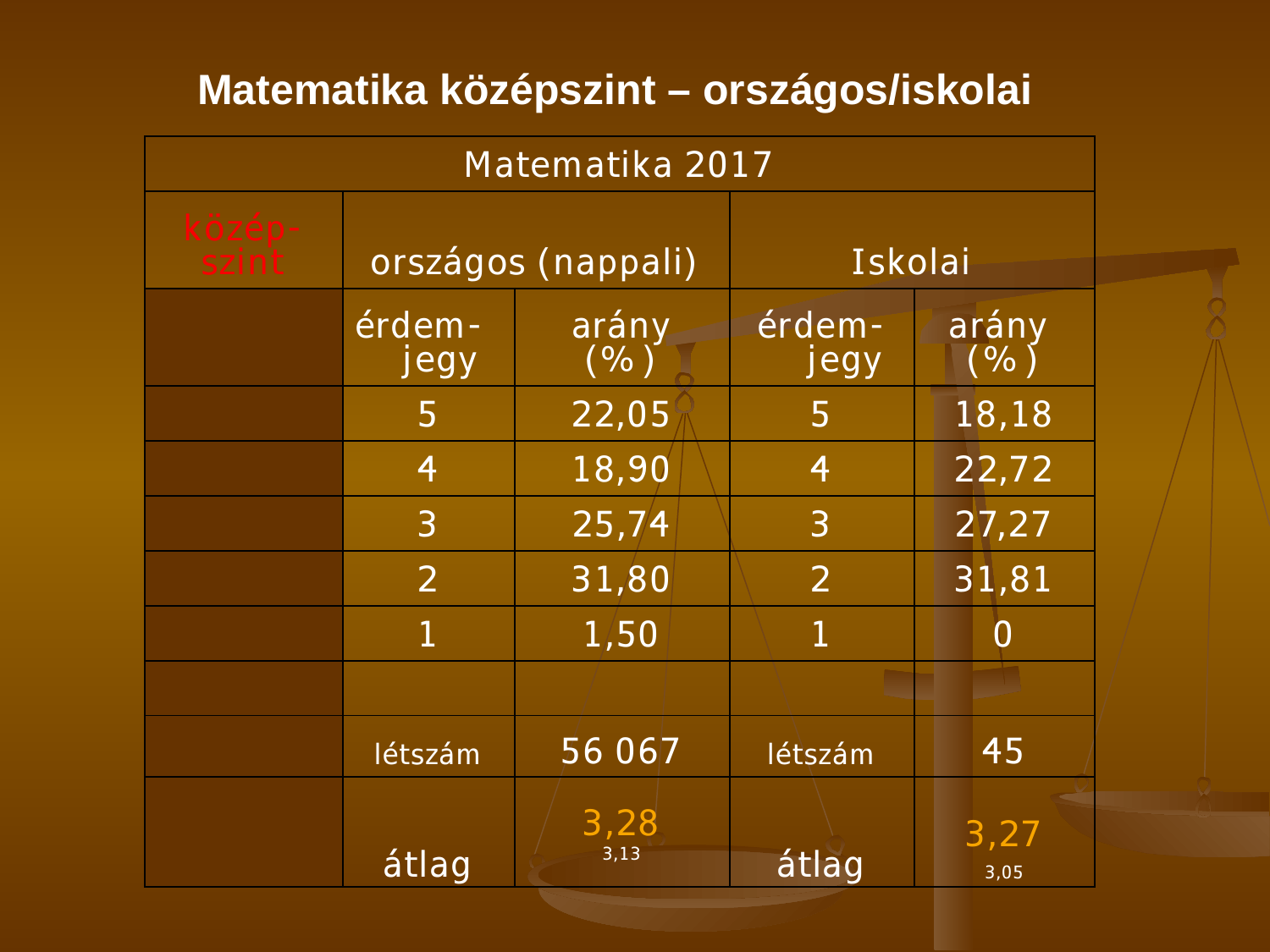

Matematika középszint – országos/iskolai
| Matematika 2017 |  |  |  |  |
| --- | --- | --- | --- | --- |
| közép- szint | országos (nappali) |  | Iskolai |  |
|  | érdem- jegy | arány (%) | érdem-jegy | arány (%) |
|  | 5 | 22,05 | 5 | 18,18 |
|  | 4 | 18,90 | 4 | 22,72 |
|  | 3 | 25,74 | 3 | 27,27 |
|  | 2 | 31,80 | 2 | 31,81 |
|  | 1 | 1,50 | 1 | 0 |
|  |  |  |  |  |
|  | létszám | 56 067 | létszám | 45 |
|  | átlag | 3,28 3,13 | átlag | 3,27 3,05 |